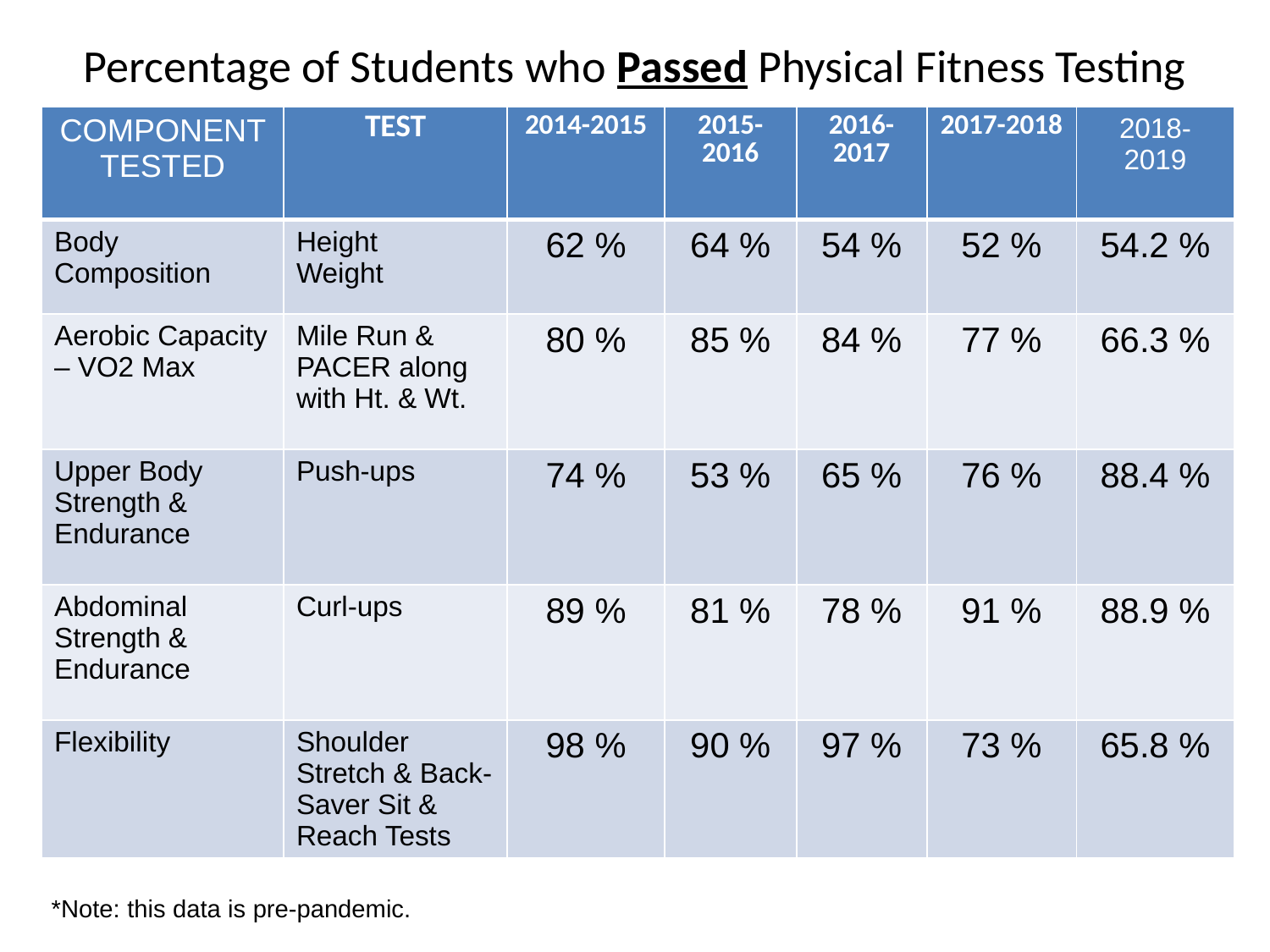

# Percentage of Students who Passed Physical Fitness Testing
| COMPONENT TESTED | TEST | 2014-2015 | 2015-2016 | 2016-2017 | 2017-2018 | 2018-2019 |
| --- | --- | --- | --- | --- | --- | --- |
| Body Composition | Height Weight | 62 % | 64 % | 54 % | 52 % | 54.2 % |
| Aerobic Capacity – VO2 Max | Mile Run & PACER along with Ht. & Wt. | 80 % | 85 % | 84 % | 77 % | 66.3 % |
| Upper Body Strength & Endurance | Push-ups | 74 % | 53 % | 65 % | 76 % | 88.4 % |
| Abdominal Strength & Endurance | Curl-ups | 89 % | 81 % | 78 % | 91 % | 88.9 % |
| Flexibility | Shoulder Stretch & Back-Saver Sit & Reach Tests | 98 % | 90 % | 97 % | 73 % | 65.8 % |
*Note: this data is pre-pandemic.